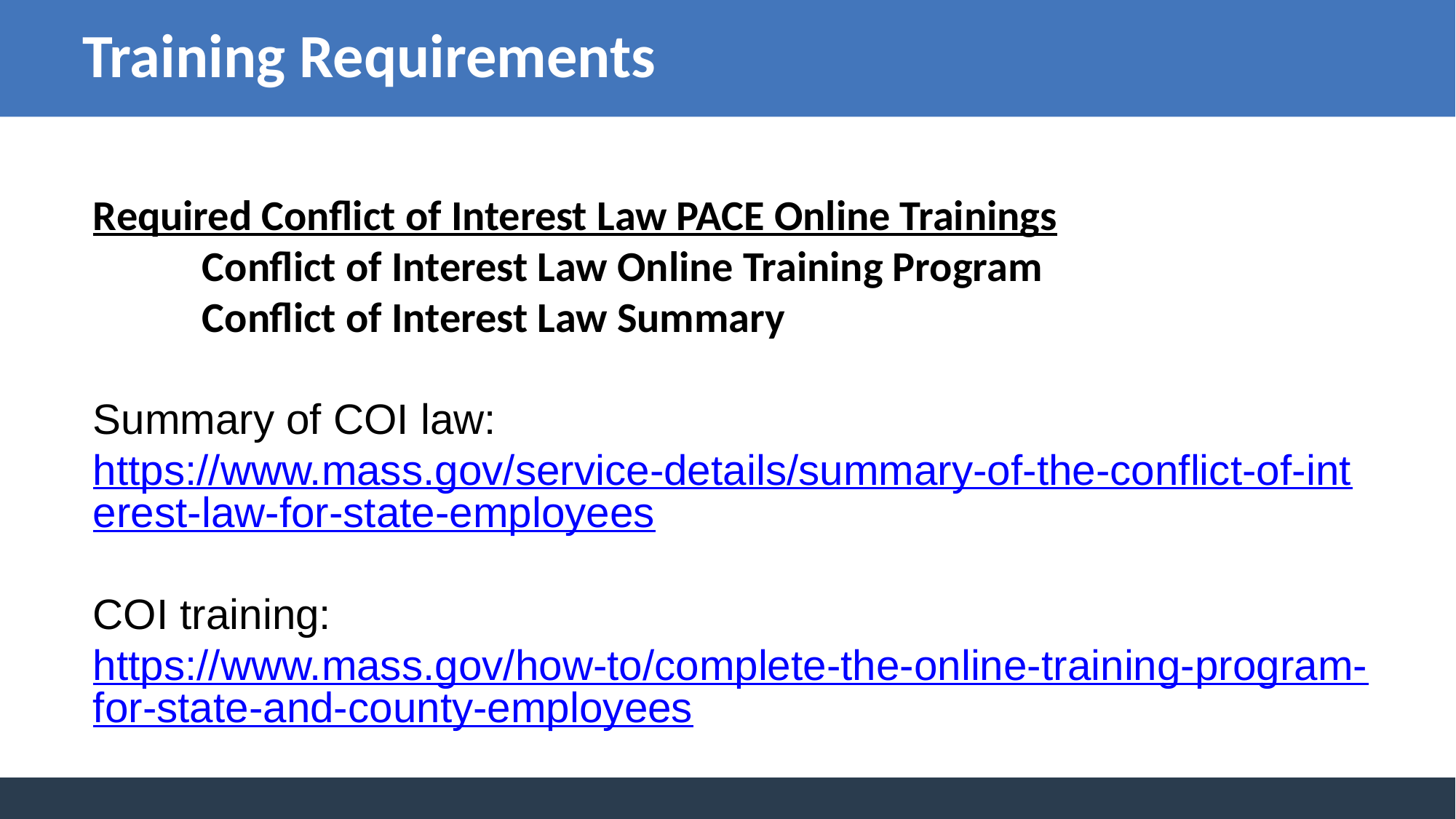

# Training Requirements
Required Conflict of Interest Law PACE Online Trainings
	Conflict of Interest Law Online Training Program
	Conflict of Interest Law Summary

Summary of COI law:
https://www.mass.gov/service-details/summary-of-the-conflict-of-interest-law-for-state-employees

COI training:
https://www.mass.gov/how-to/complete-the-online-training-program-for-state-and-county-employees